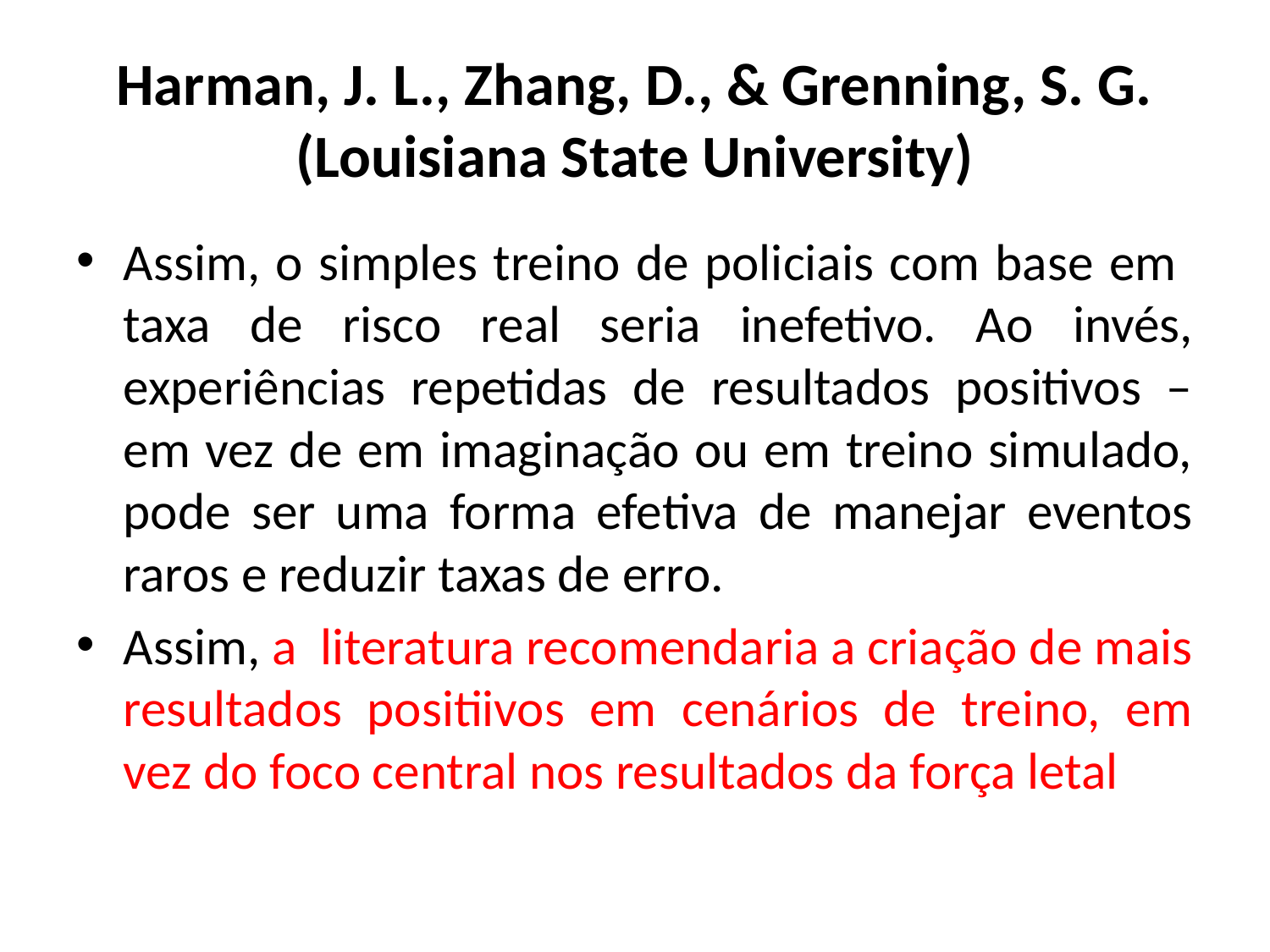

# Harman, J. L., Zhang, D., & Grenning, S. G. (Louisiana State University)
Assim, o simples treino de policiais com base em  taxa de risco real seria inefetivo. Ao invés, experiências repetidas de resultados positivos – em vez de em imaginação ou em treino simulado, pode ser uma forma efetiva de manejar eventos raros e reduzir taxas de erro.
Assim, a  literatura recomendaria a criação de mais resultados positiivos em cenários de treino, em vez do foco central nos resultados da força letal